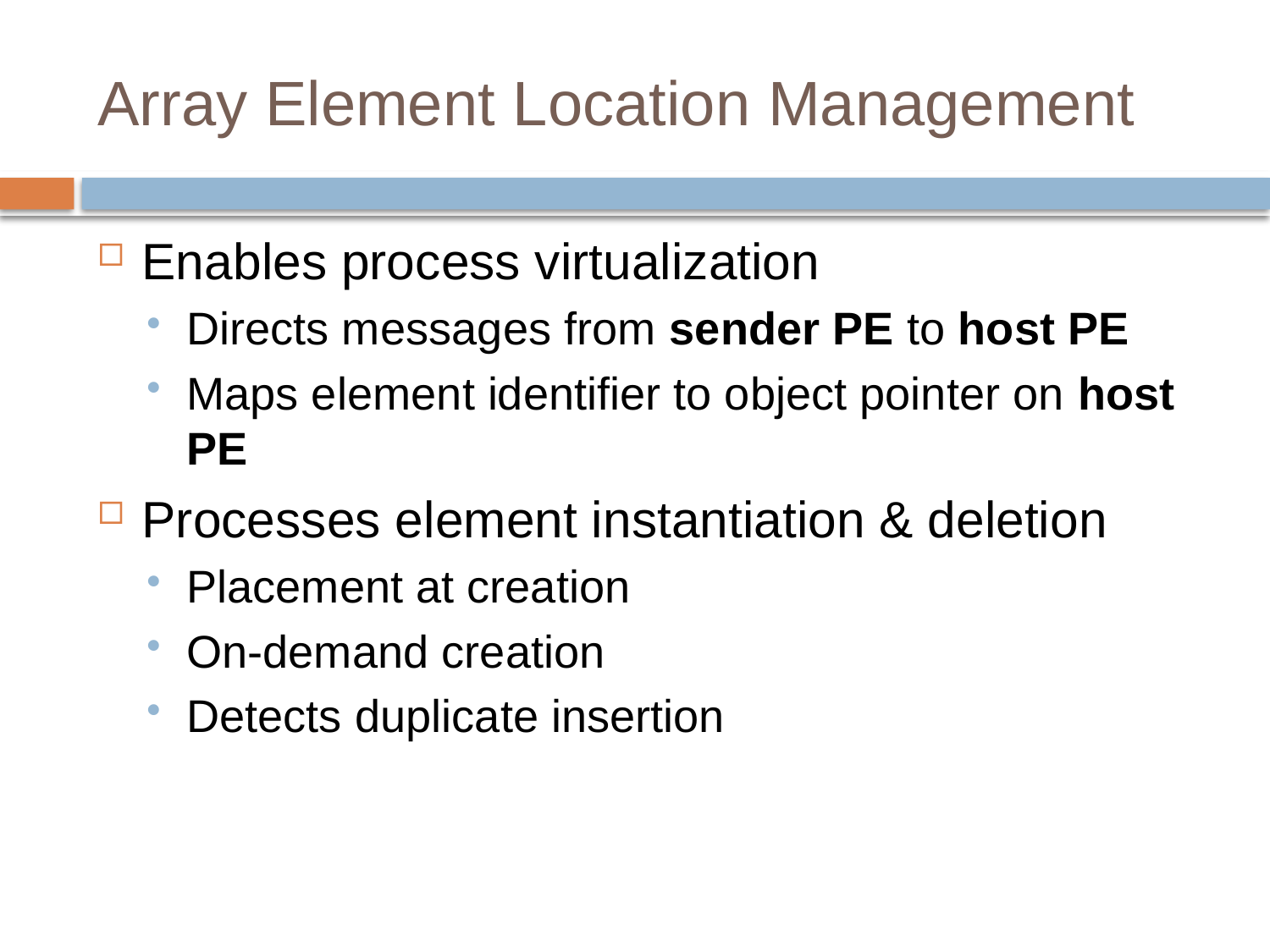

# Array Element Location Management
Enables process virtualization
Directs messages from sender PE to host PE
Maps element identifier to object pointer on host PE
Processes element instantiation & deletion
Placement at creation
On-demand creation
Detects duplicate insertion